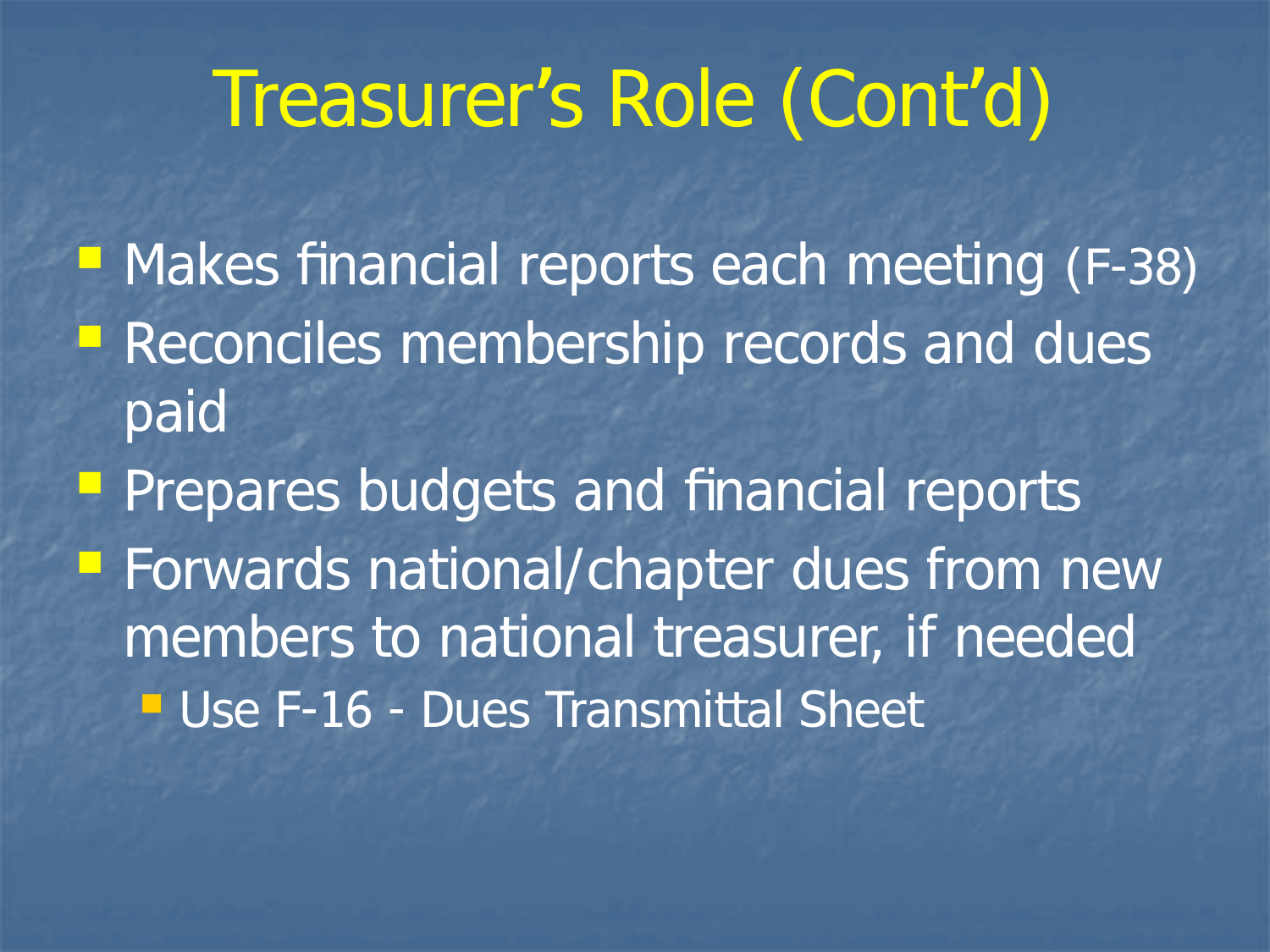

# Treasurer’s Role (Cont’d)
Makes financial reports each meeting (F-38)
Reconciles membership records and dues paid
Prepares budgets and financial reports
Forwards national/chapter dues from new members to national treasurer, if needed
Use F-16 - Dues Transmittal Sheet